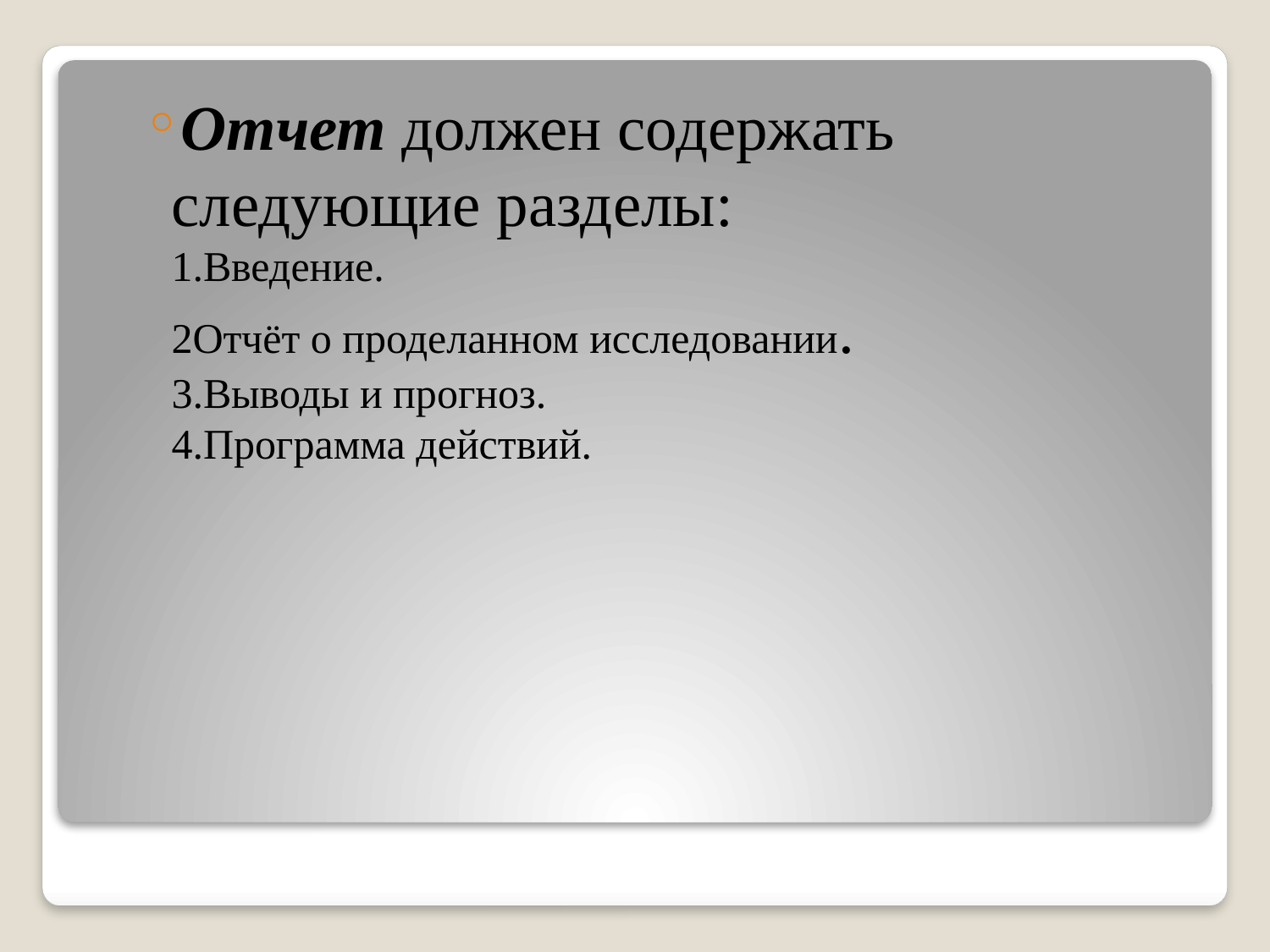

Отчет должен содержать            следующие разделы:
1.Введение.
2Отчёт о проделанном исследовании.
3.Выводы и прогноз.
4.Программа действий.
#